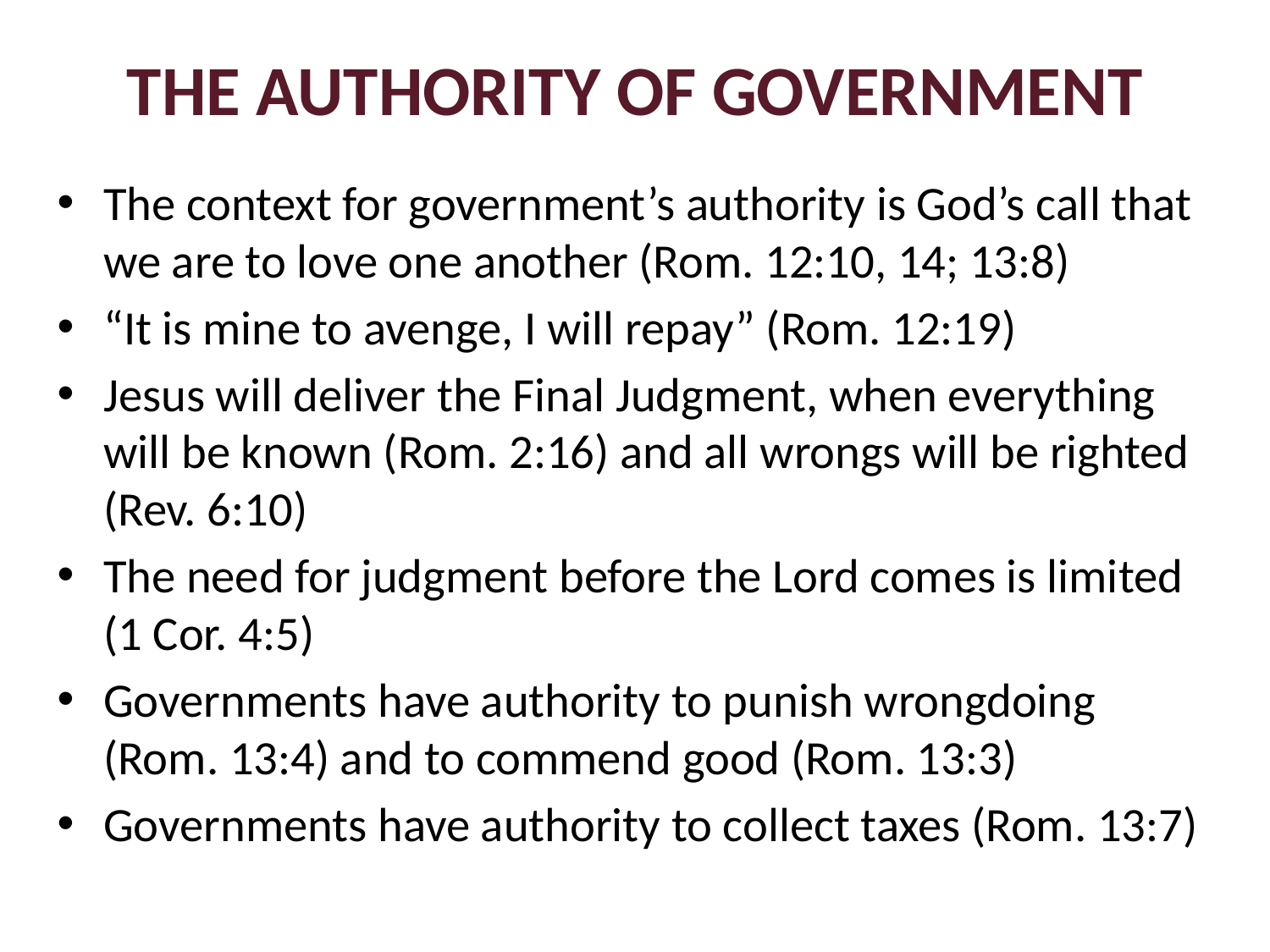

# THE AUTHORITY OF GOVERNMENT
The context for government’s authority is God’s call that we are to love one another (Rom. 12:10, 14; 13:8)
“It is mine to avenge, I will repay” (Rom. 12:19)
Jesus will deliver the Final Judgment, when everything will be known (Rom. 2:16) and all wrongs will be righted (Rev. 6:10)
The need for judgment before the Lord comes is limited (1 Cor. 4:5)
Governments have authority to punish wrongdoing (Rom. 13:4) and to commend good (Rom. 13:3)
Governments have authority to collect taxes (Rom. 13:7)